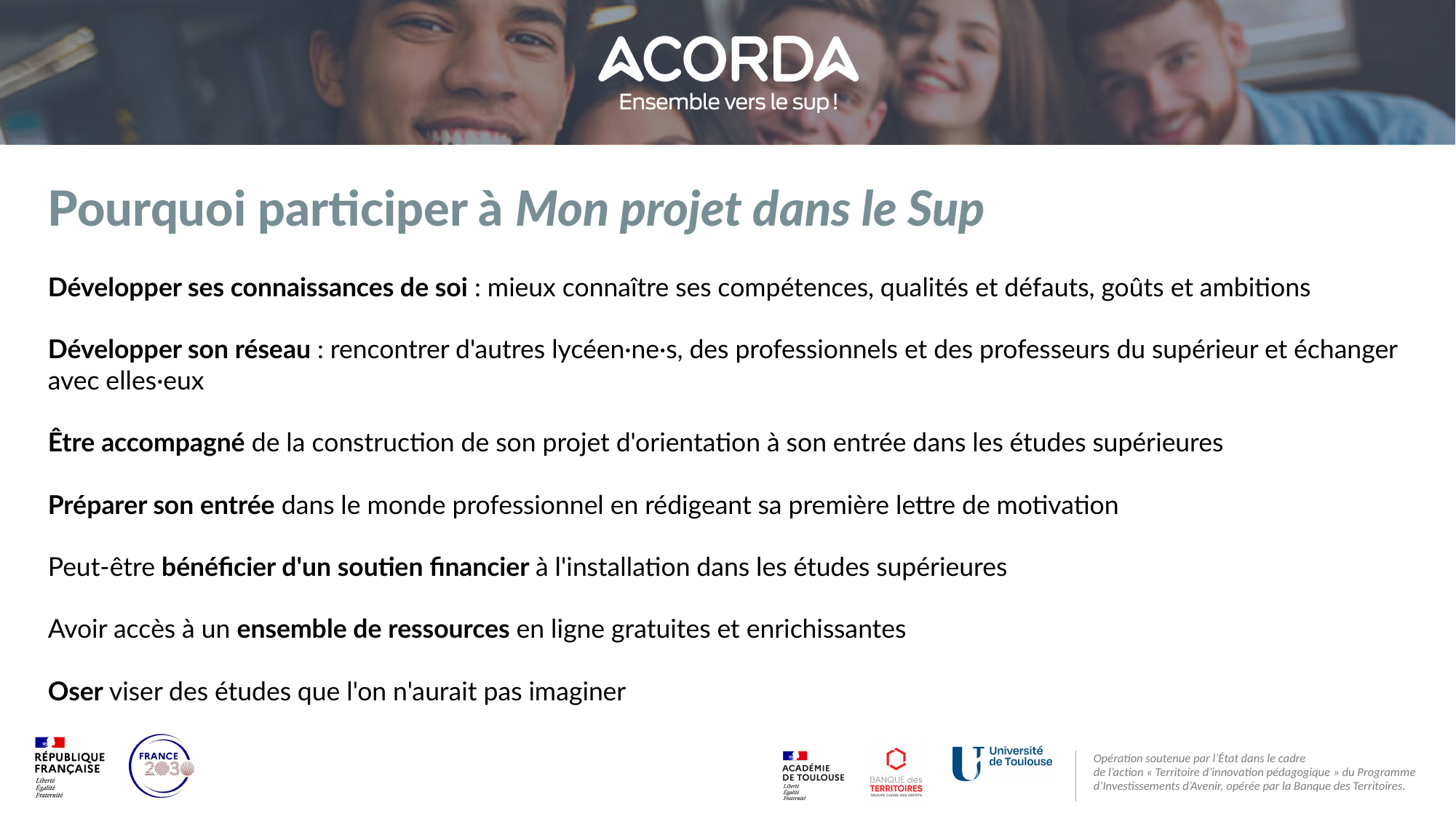

# Pourquoi participer à Mon projet dans le Sup
Développer ses connaissances de soi : mieux connaître ses compétences, qualités et défauts, goûts et ambitions

Développer son réseau : rencontrer d'autres lycéen·ne·s, des professionnels et des professeurs du supérieur et échanger avec elles·eux

Être accompagné de la construction de son projet d'orientation à son entrée dans les études supérieures

Préparer son entrée dans le monde professionnel en rédigeant sa première lettre de motivation

Peut-être bénéficier d'un soutien financier à l'installation dans les études supérieures

Avoir accès à un ensemble de ressources en ligne gratuites et enrichissantes

Oser viser des études que l'on n'aurait pas imaginer